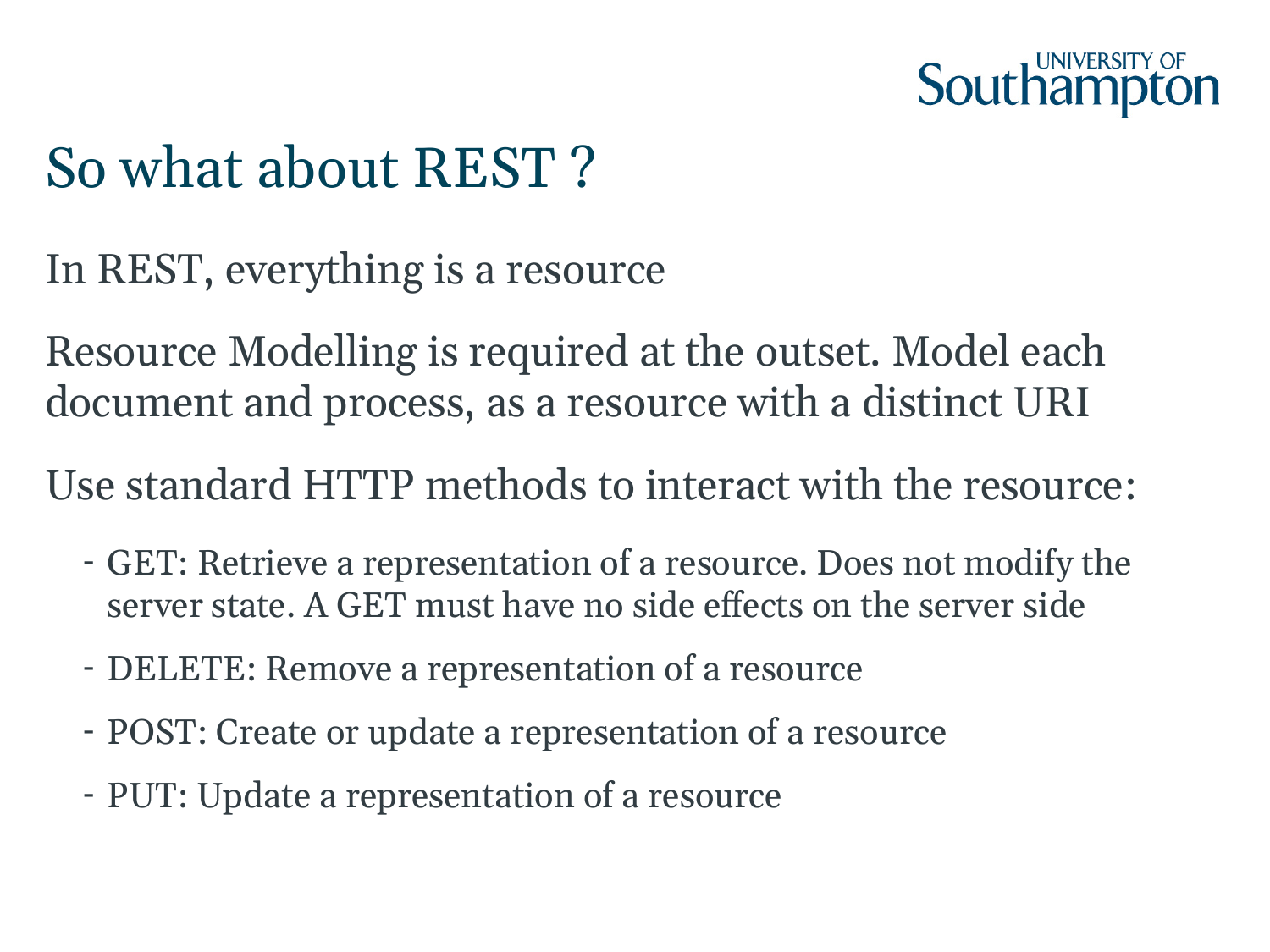

# So what about REST ?
In REST, everything is a resource
Resource Modelling is required at the outset. Model each document and process, as a resource with a distinct URI
Use standard HTTP methods to interact with the resource:
GET: Retrieve a representation of a resource. Does not modify the server state. A GET must have no side effects on the server side
DELETE: Remove a representation of a resource
POST: Create or update a representation of a resource
PUT: Update a representation of a resource